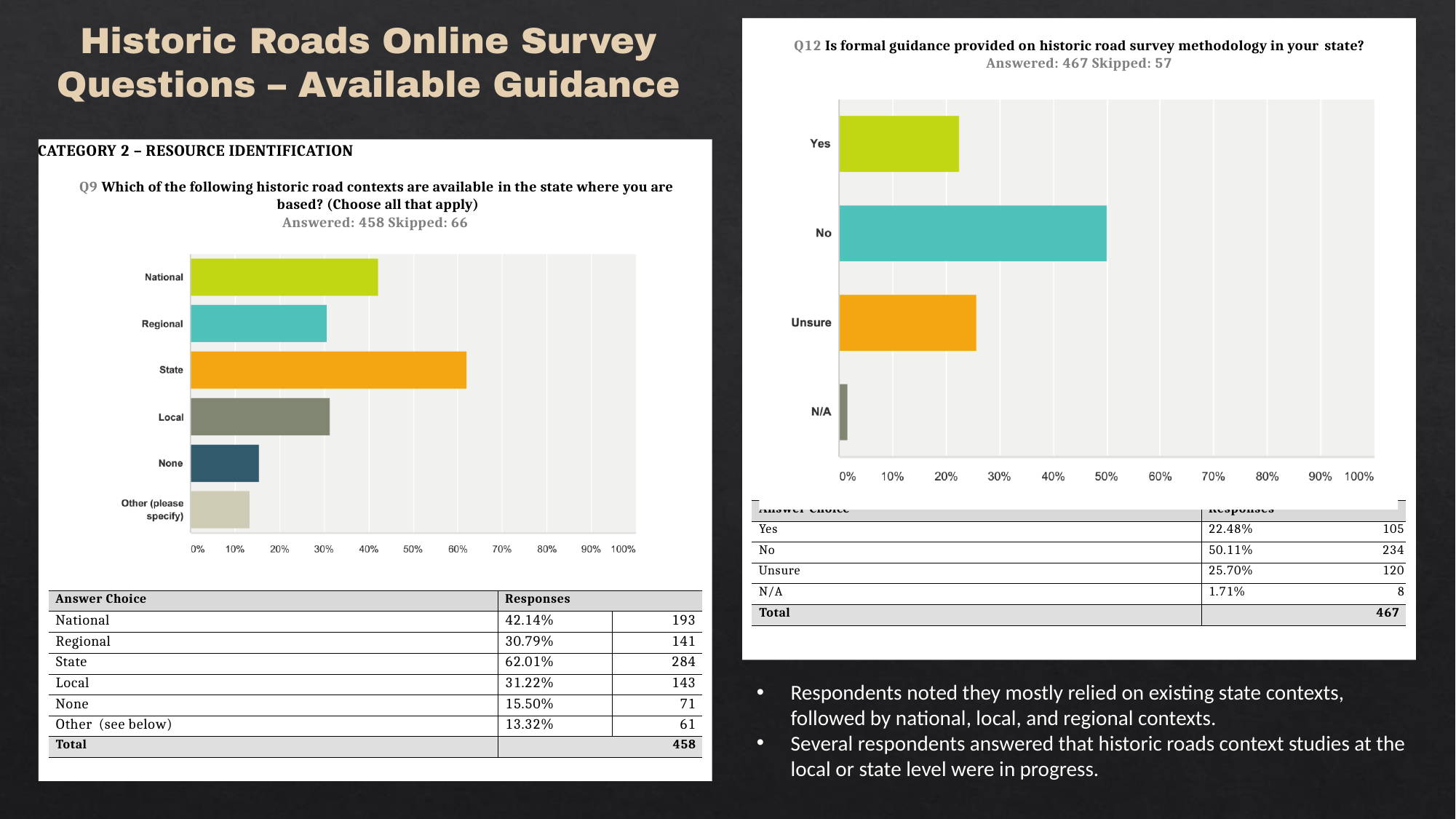

Historic Roads Online Survey Questions – Available Guidance

Q12 Is formal guidance provided on historic road survey methodology in your state?
Answered: 467 Skipped: 57

CATEGORY 2 – RESOURCE IDENTIFICATION

Q9 Which of the following historic road contexts are available in the state where you are  based? (Choose all that apply)
Answered: 458 Skipped: 66

| Answer Choice | Responses |
| --- | --- |
| Yes | 22.48% 105 |
| No | 50.11% 234 |
| Unsure | 25.70% 120 |
| N/A | 1.71% 8 |
| Total | 467 |
| Answer Choice | Responses |  |
| --- | --- | --- |
| National | 42.14% | 193 |
| Regional | 30.79% | 141 |
| State | 62.01% | 284 |
| Local | 31.22% | 143 |
| None | 15.50% | 71 |
| Other (see below) | 13.32% | 61 |
| Total | 458 |  |
Respondents noted they mostly relied on existing state contexts, followed by national, local, and regional contexts.
Several respondents answered that historic roads context studies at the local or state level were in progress.